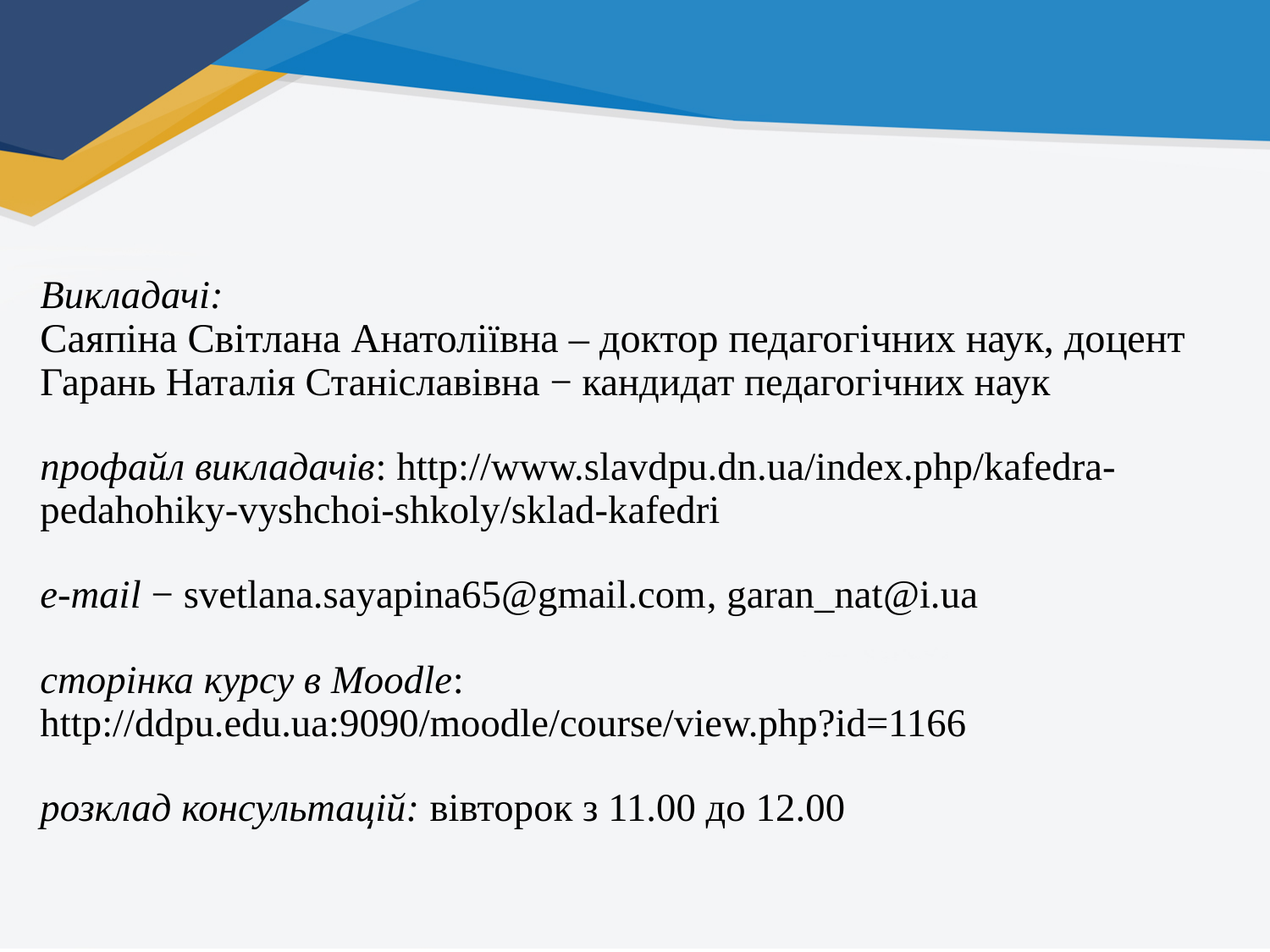

# Викладачі: Саяпіна Світлана Анатоліївна – доктор педагогічних наук, доцент Гарань Наталія Станіславівна − кандидат педагогічних наук профайл викладачів: http://www.slavdpu.dn.ua/index.php/kafedra-pedahohiky-vyshchoi-shkoly/sklad-kafedri e-mail − svetlana.sayapina65@gmail.com, garan_nat@i.ua сторінка курсу в Moodle: http://ddpu.edu.ua:9090/moodle/course/view.php?id=1166 розклад консультацій: вівторок з 11.00 до 12.00